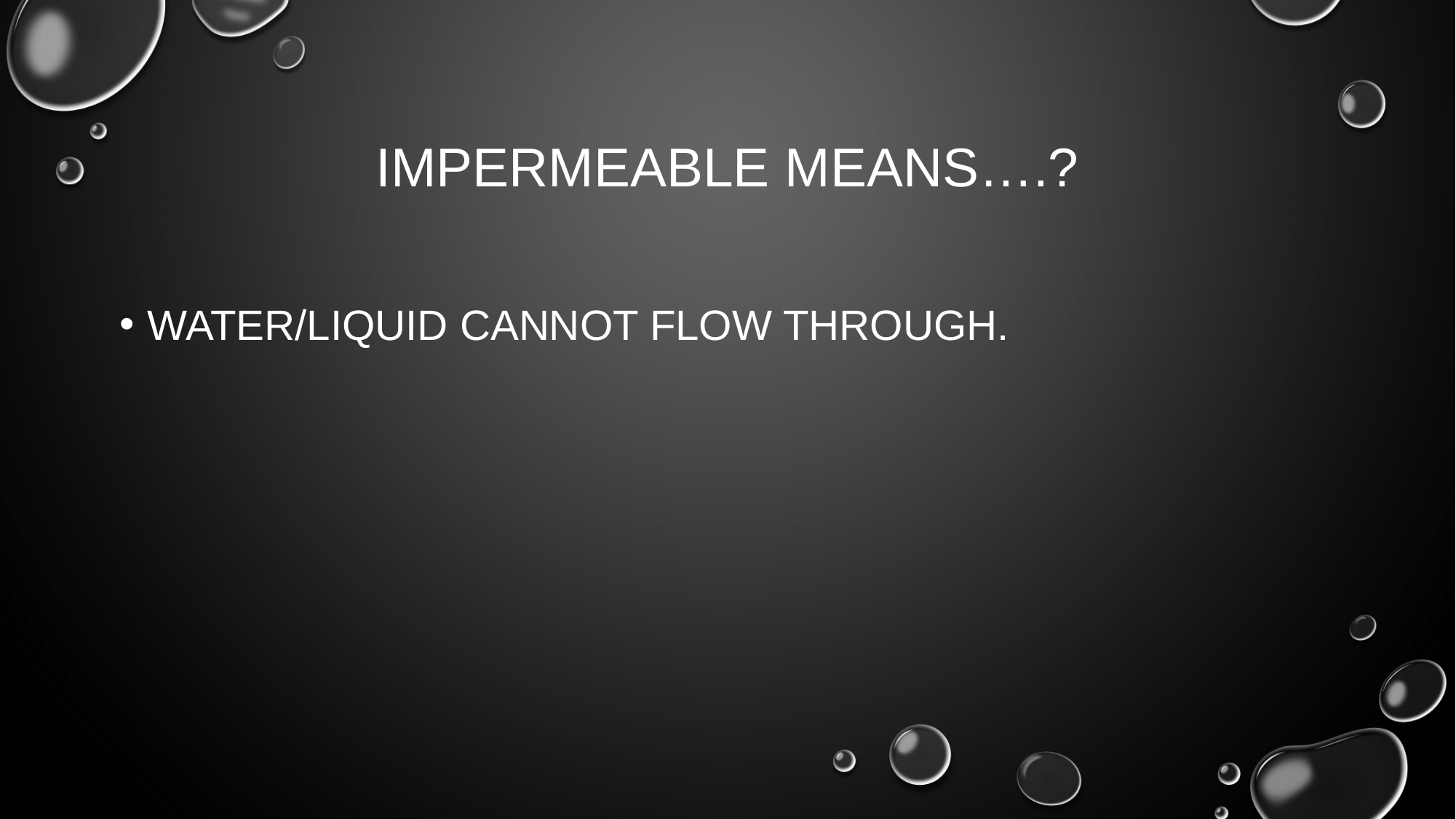

# Impermeable means….?
Water/liquid cannot flow through.